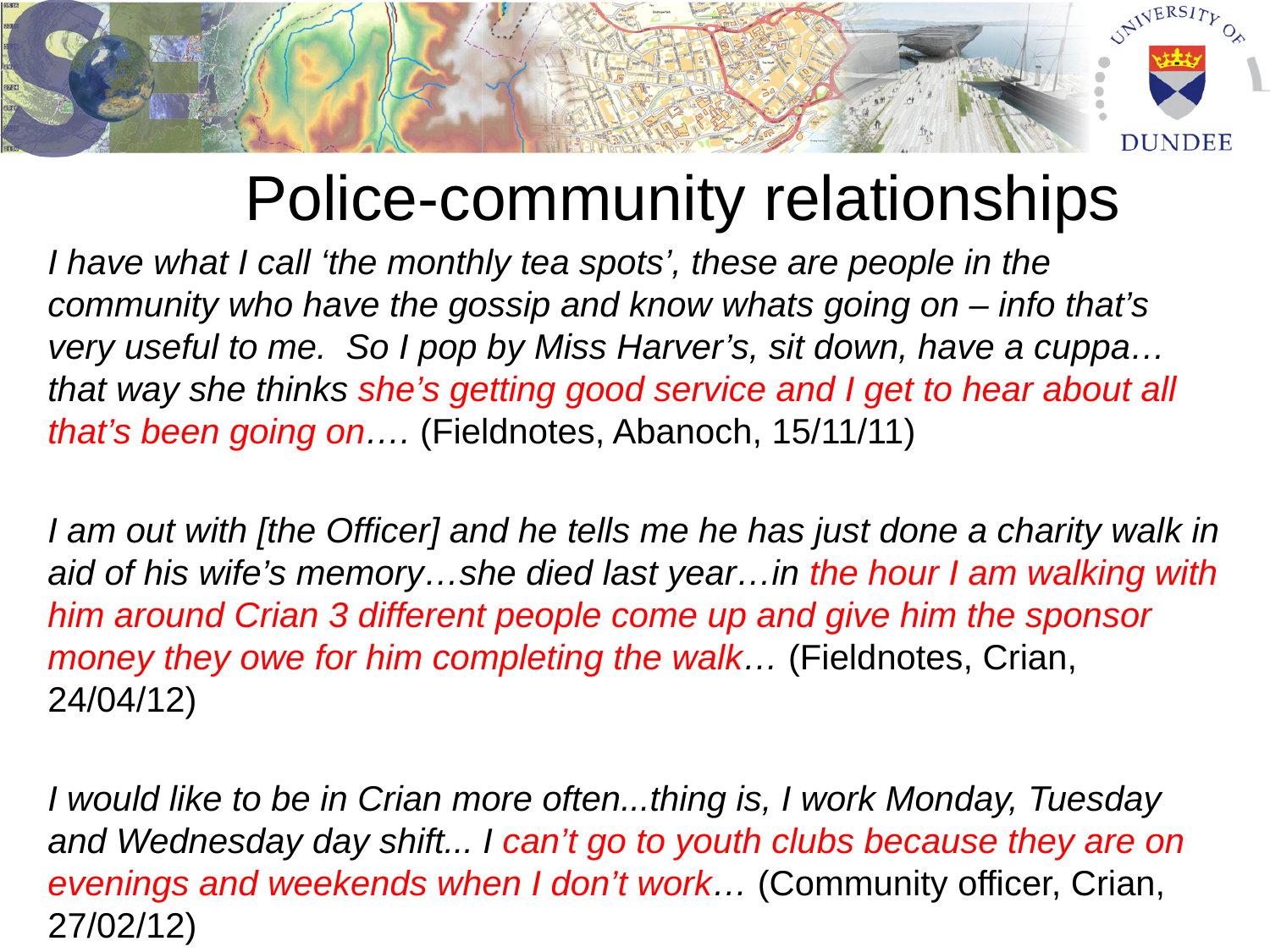

# Police-community relationships
I have what I call ‘the monthly tea spots’, these are people in the community who have the gossip and know whats going on – info that’s very useful to me.  So I pop by Miss Harver’s, sit down, have a cuppa…that way she thinks she’s getting good service and I get to hear about all that’s been going on…. (Fieldnotes, Abanoch, 15/11/11)

I am out with [the Officer] and he tells me he has just done a charity walk in aid of his wife’s memory…she died last year…in the hour I am walking with him around Crian 3 different people come up and give him the sponsor money they owe for him completing the walk… (Fieldnotes, Crian, 24/04/12)

I would like to be in Crian more often...thing is, I work Monday, Tuesday and Wednesday day shift... I can’t go to youth clubs because they are on evenings and weekends when I don’t work… (Community officer, Crian, 27/02/12)